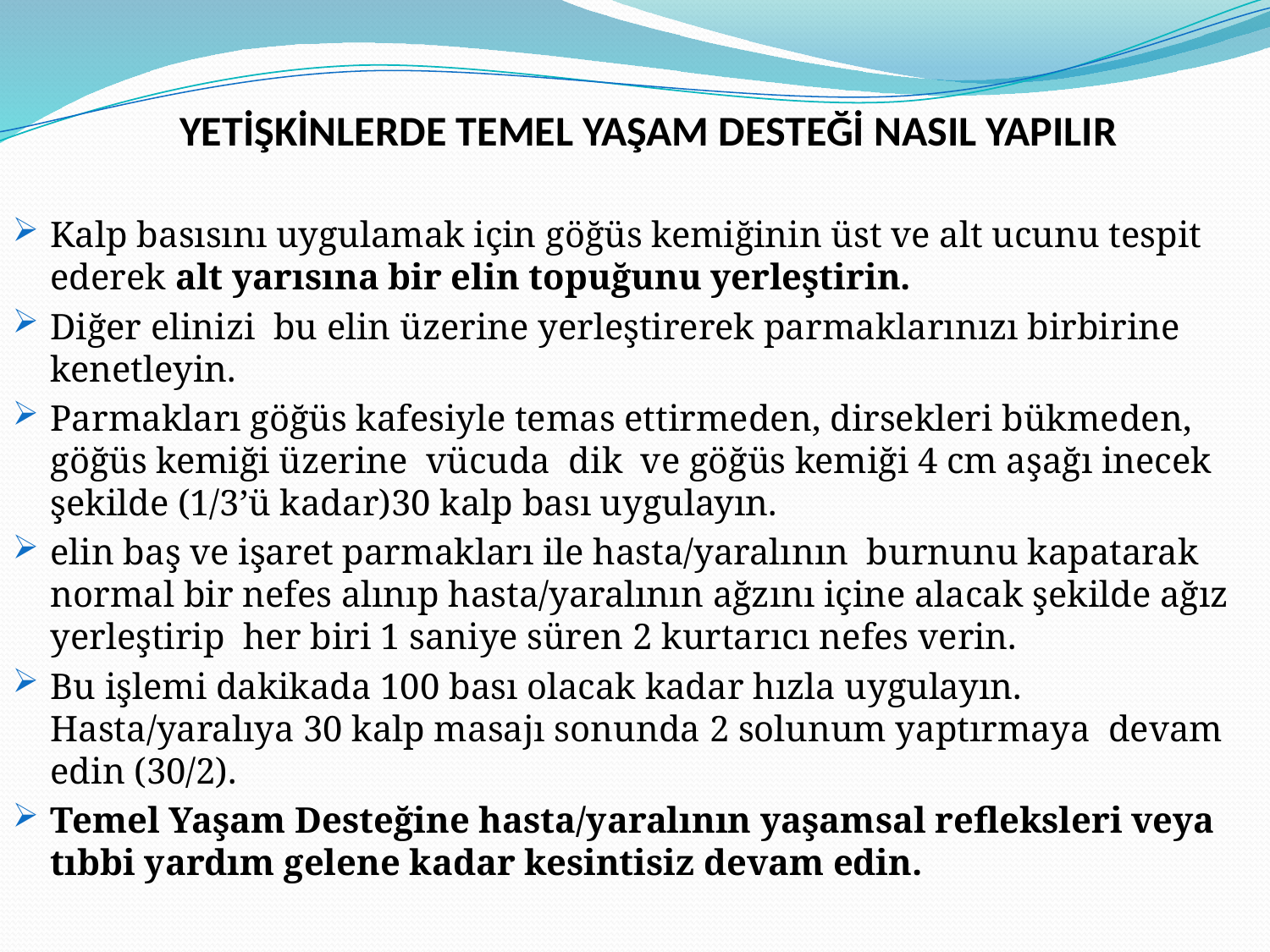

# YETİŞKİNLERDE TEMEL YAŞAM DESTEĞİ NASIL YAPILIR
Kalp basısını uygulamak için göğüs kemiğinin üst ve alt ucunu tespit ederek alt yarısına bir elin topuğunu yerleştirin.
Diğer elinizi  bu elin üzerine yerleştirerek parmaklarınızı birbirine kenetleyin.
Parmakları göğüs kafesiyle temas ettirmeden, dirsekleri bükmeden, göğüs kemiği üzerine  vücuda  dik  ve göğüs kemiği 4 cm aşağı inecek şekilde (1/3’ü kadar)30 kalp bası uygulayın.
elin baş ve işaret parmakları ile hasta/yaralının  burnunu kapatarak normal bir nefes alınıp hasta/yaralının ağzını içine alacak şekilde ağız yerleştirip  her biri 1 saniye süren 2 kurtarıcı nefes verin.
Bu işlemi dakikada 100 bası olacak kadar hızla uygulayın. Hasta/yaralıya 30 kalp masajı sonunda 2 solunum yaptırmaya  devam edin (30/2).
Temel Yaşam Desteğine hasta/yaralının yaşamsal refleksleri veya tıbbi yardım gelene kadar kesintisiz devam edin.